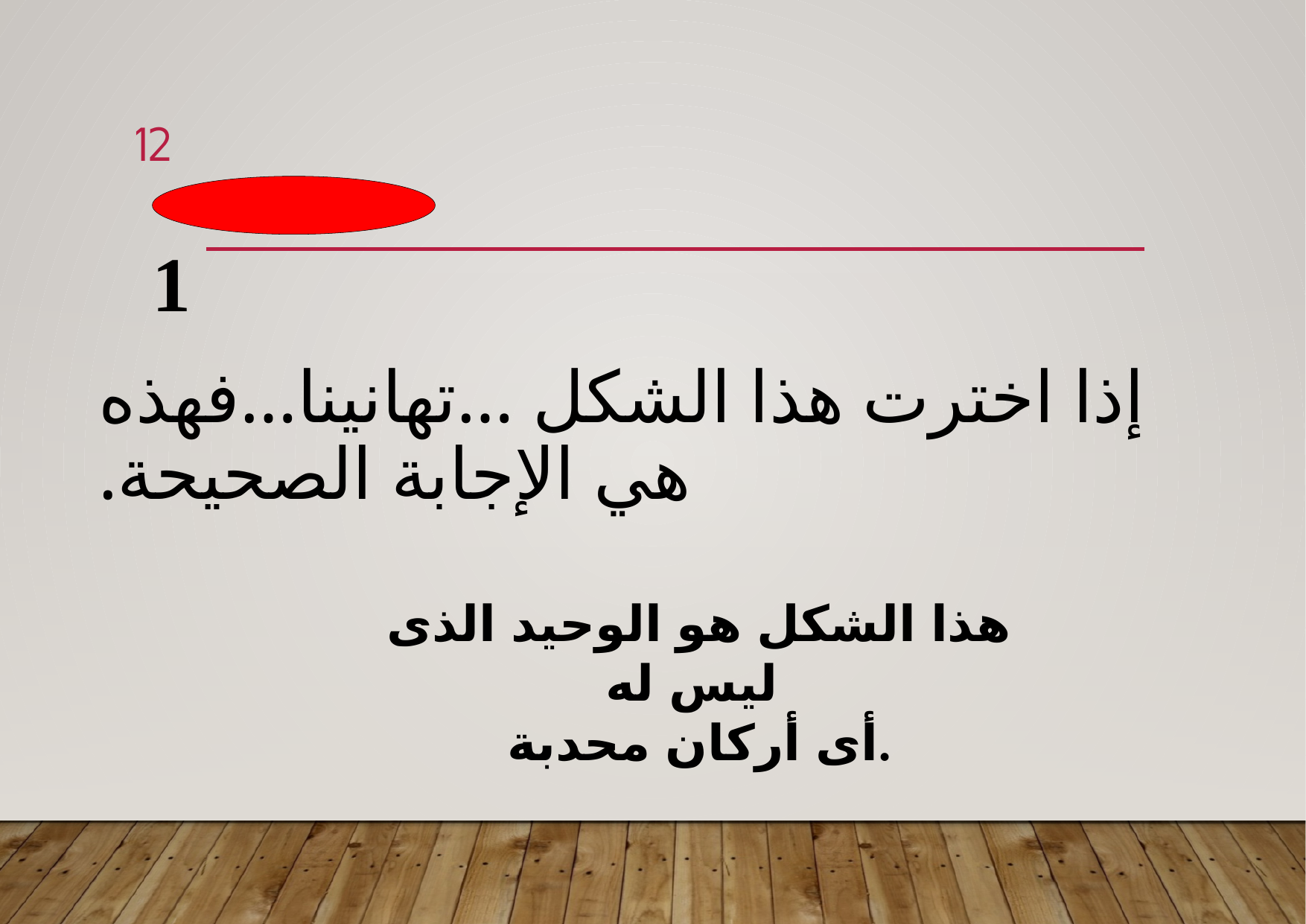

12

1
# إذا اخترت هذا الشكل …تهانينا…فهذه هي الإجابة الصحيحة.

هذا الشكل هو الوحيد الذى ليس له
أى أركان محدبة.